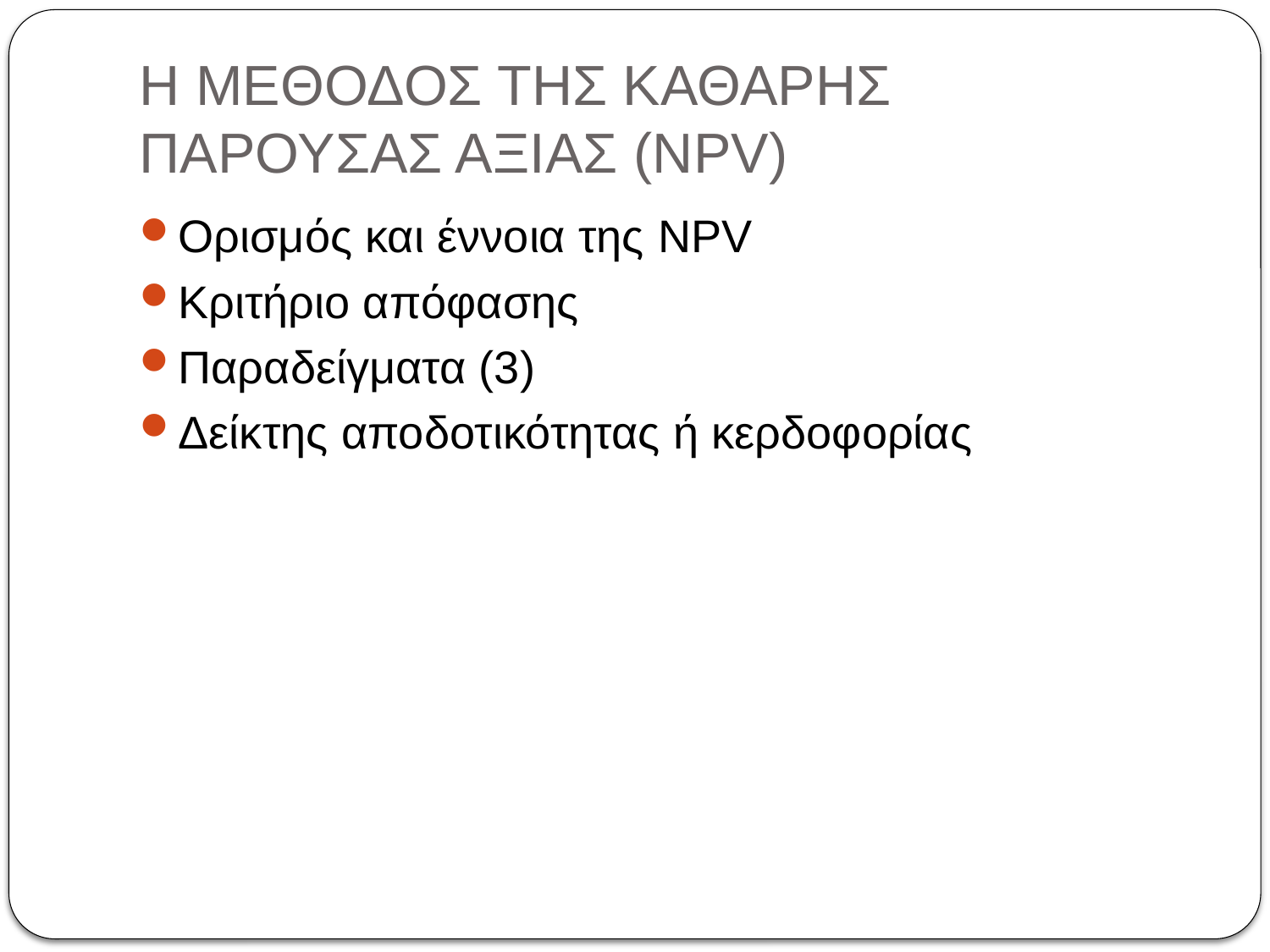

# Η ΜΕΘΟΔΟΣ ΤΗΣ ΚΑΘΑΡΗΣ ΠΑΡΟΥΣΑΣ ΑΞΙΑΣ (NPV)
Ορισμός και έννοια της NPV
Κριτήριο απόφασης
Παραδείγματα (3)
Δείκτης αποδοτικότητας ή κερδοφορίας